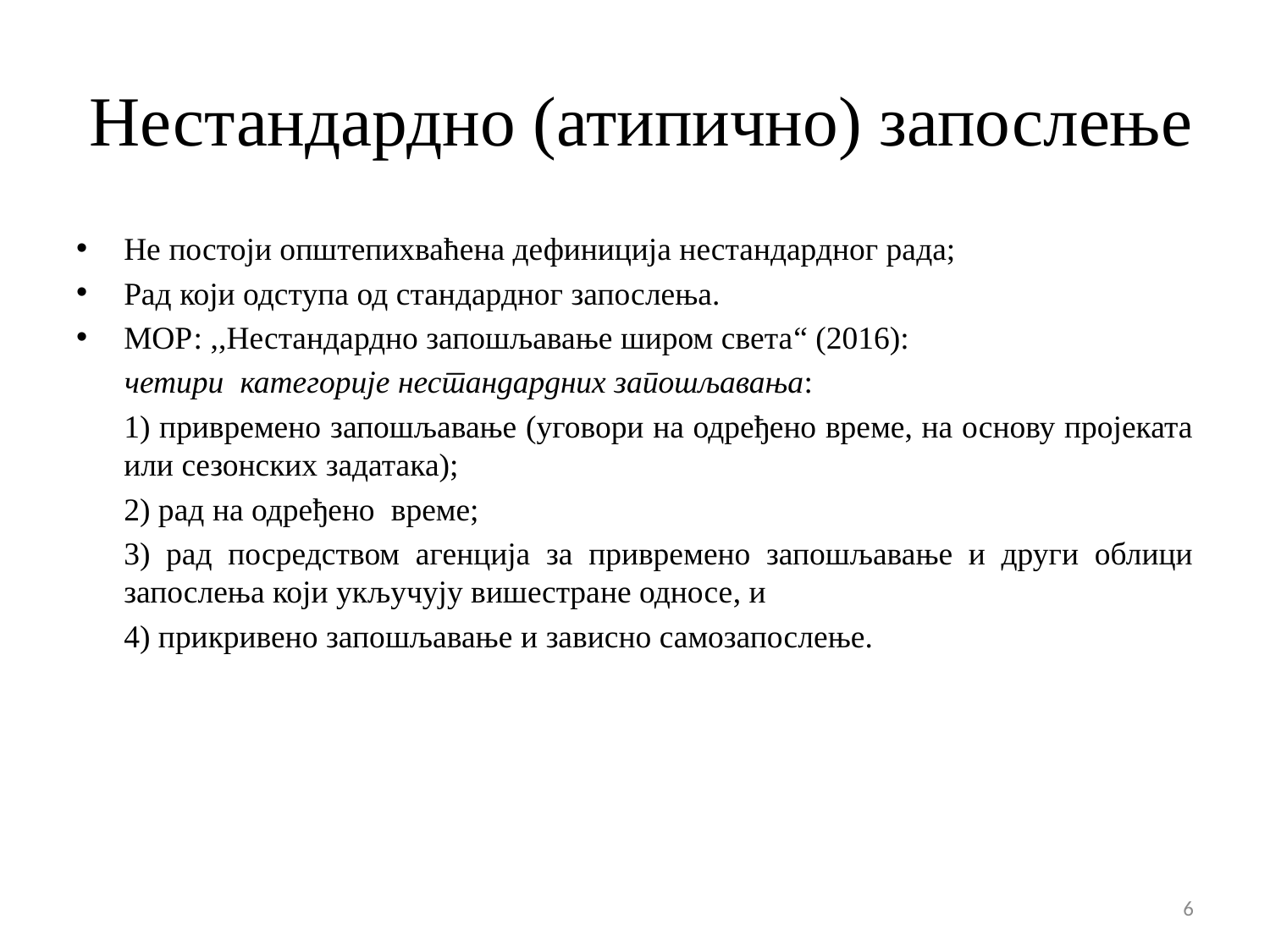

# Нестандардно (атипично) запослење
Не постоји општепихваћена дефиниција нестандардног рада;
Рад који одступа од стандардног запослења.
МОР: ,,Нестандардно запошљавање широм света“ (2016):
      четири  категорије нестандардних запошљавања:
1) привремено запошљавање (уговори на одређено време, на основу пројеката или сезонских задатака);
2) рад на одређено  време;
3) рад посредством агенција за привремено запошљавање и други облици запослења који укључују вишестране односе, и
4) прикривено запошљавање и зависно самозапослење.

6